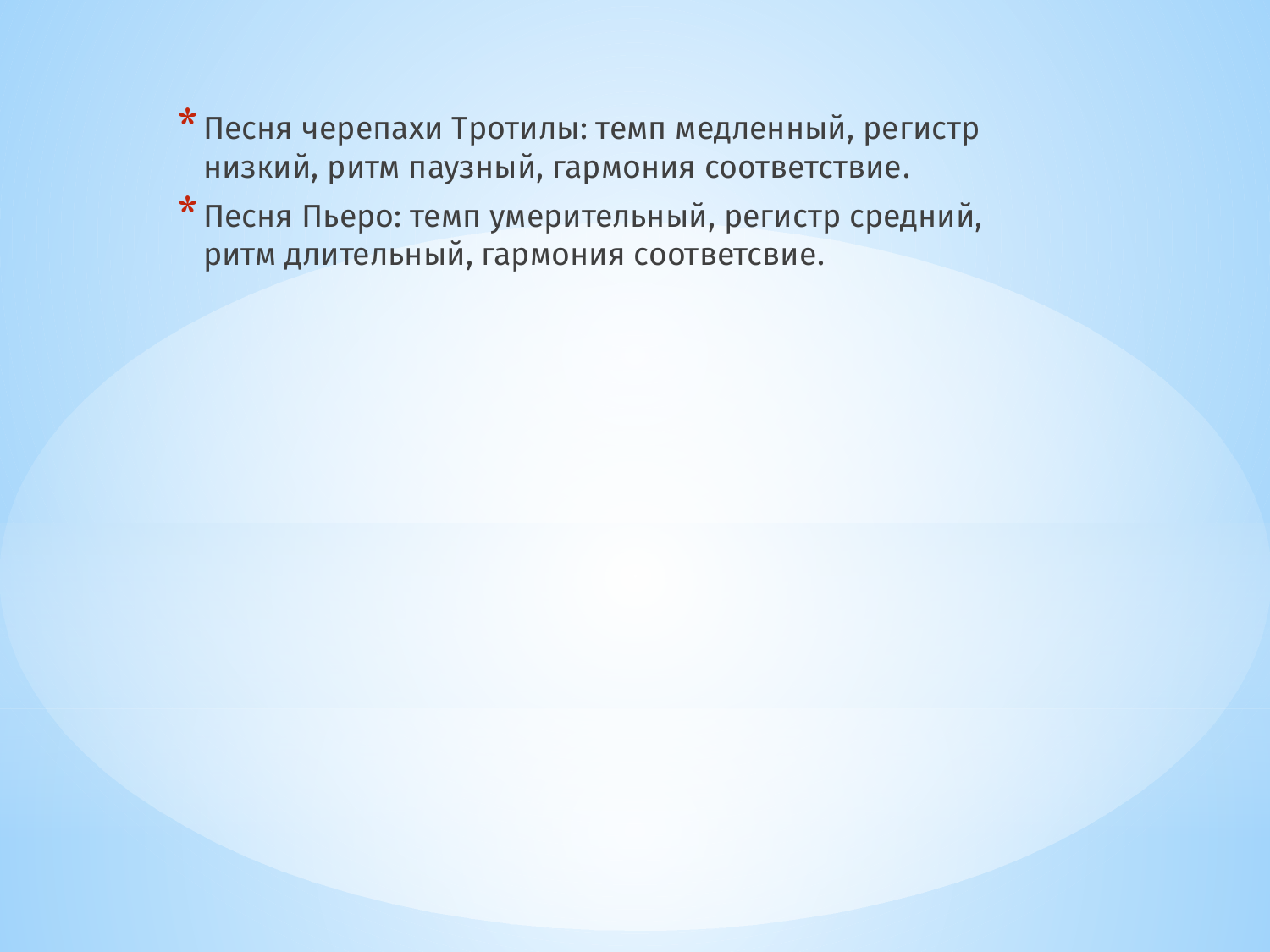

Песня черепахи Тротилы: темп медленный, регистр низкий, ритм паузный, гармония соответствие.
Песня Пьеро: темп умерительный, регистр средний, ритм длительный, гармония соответсвие.